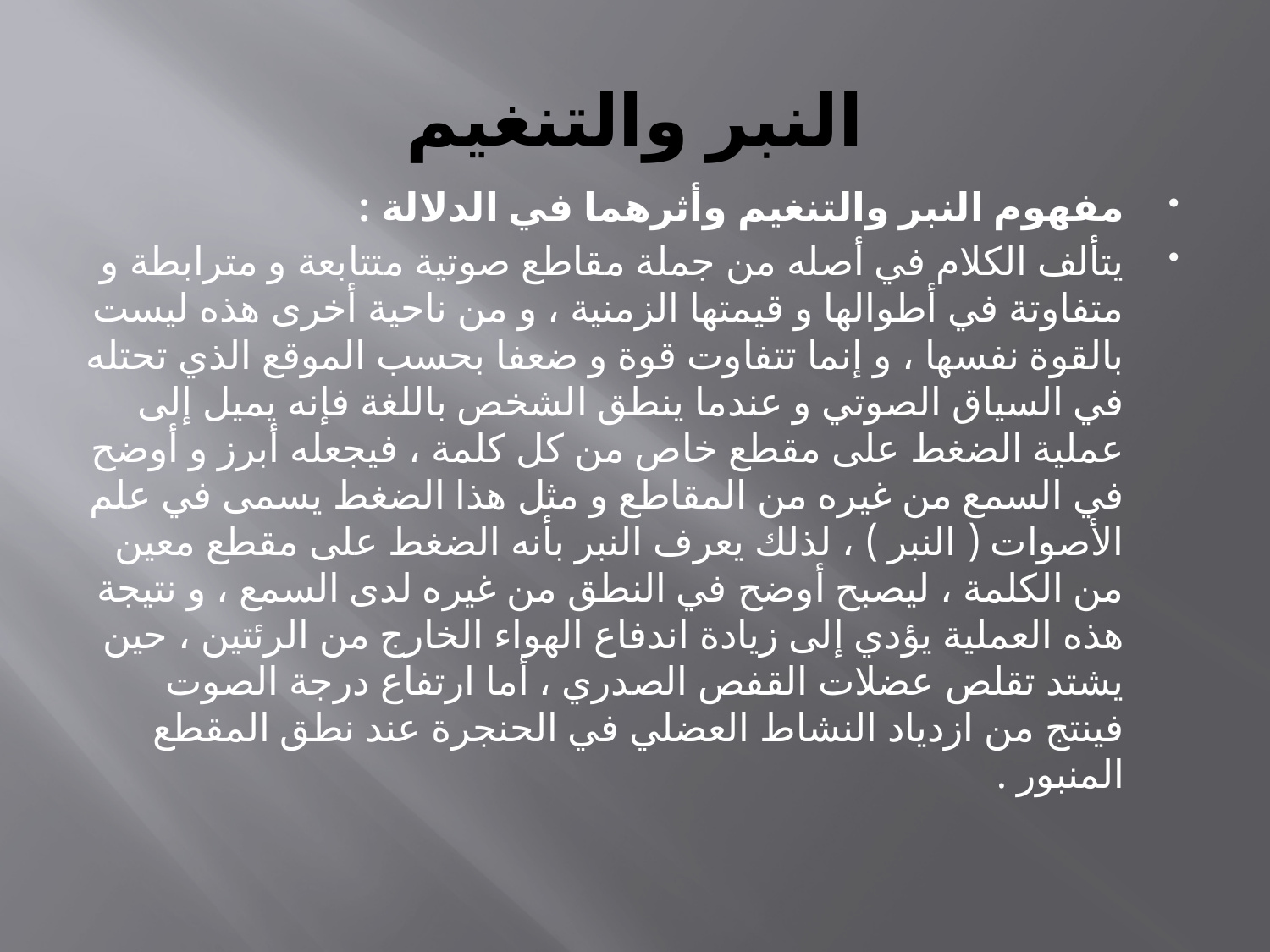

# النبر والتنغيم
مفهوم النبر والتنغيم وأثرهما في الدلالة :
يتألف الكلام في أصله من جملة مقاطع صوتية متتابعة و مترابطة و متفاوتة في أطوالها و قيمتها الزمنية ، و من ناحية أخرى هذه ليست بالقوة نفسها ، و إنما تتفاوت قوة و ضعفا بحسب الموقع الذي تحتله في السياق الصوتي و عندما ينطق الشخص باللغة فإنه يميل إلى عملية الضغط على مقطع خاص من كل كلمة ، فيجعله أبرز و أوضح في السمع من غيره من المقاطع و مثل هذا الضغط يسمى في علم الأصوات ( النبر ) ، لذلك يعرف النبر بأنه الضغط على مقطع معين من الكلمة ، ليصبح أوضح في النطق من غيره لدى السمع ، و نتيجة هذه العملية يؤدي إلى زيادة اندفاع الهواء الخارج من الرئتين ، حين يشتد تقلص عضلات القفص الصدري ، أما ارتفاع درجة الصوت فينتج من ازدياد النشاط العضلي في الحنجرة عند نطق المقطع المنبور .